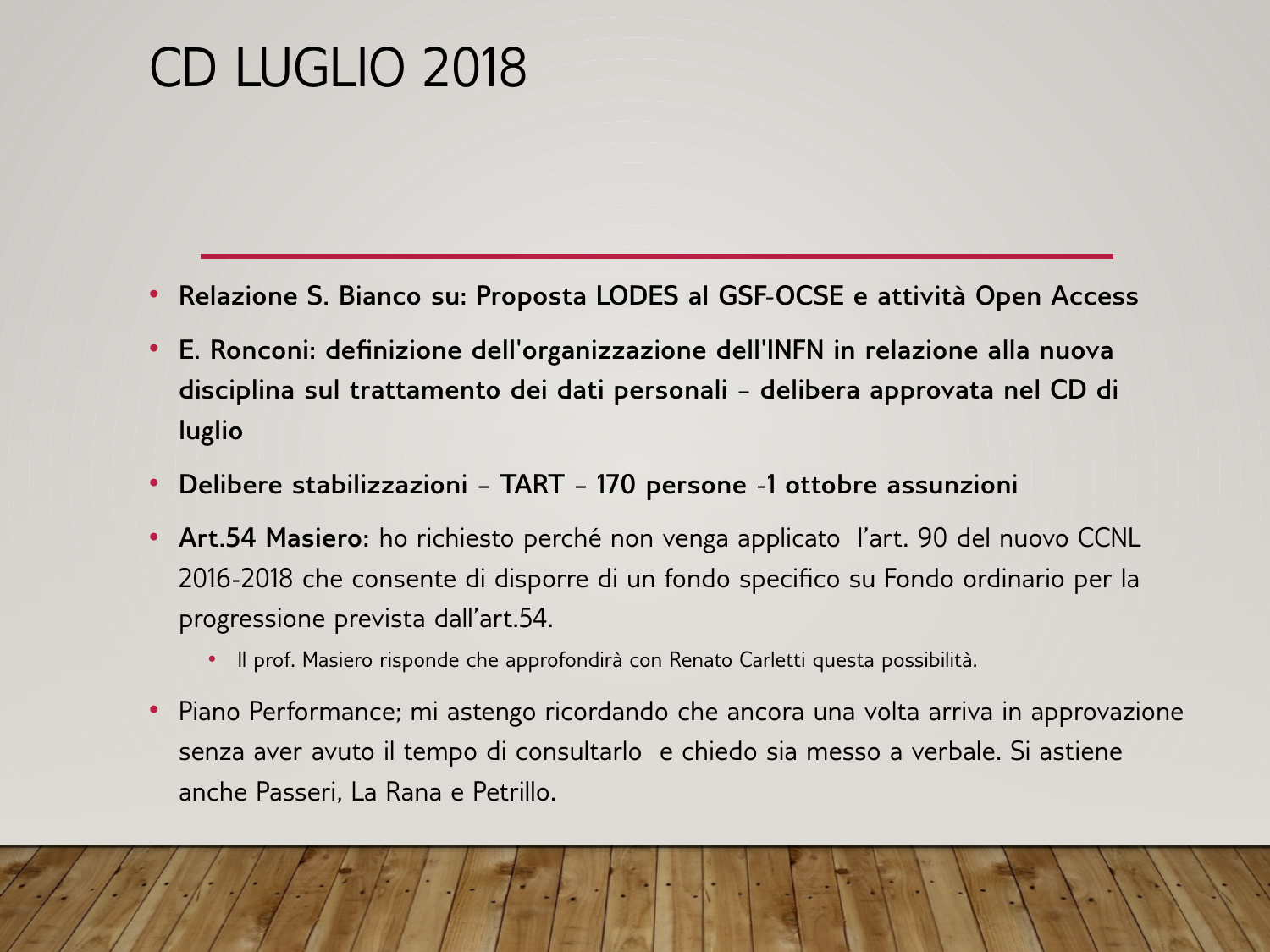

# CD LUGLIO 2018
Relazione S. Bianco su: Proposta LODES al GSF-OCSE e attività Open Access
E. Ronconi: definizione dell'organizzazione dell'INFN in relazione alla nuova disciplina sul trattamento dei dati personali – delibera approvata nel CD di luglio
Delibere stabilizzazioni – TART – 170 persone -1 ottobre assunzioni
Art.54 Masiero: ho richiesto perché non venga applicato  l’art. 90 del nuovo CCNL 2016-2018 che consente di disporre di un fondo specifico su Fondo ordinario per la progressione prevista dall’art.54.
Il prof. Masiero risponde che approfondirà con Renato Carletti questa possibilità.
Piano Performance; mi astengo ricordando che ancora una volta arriva in approvazione senza aver avuto il tempo di consultarlo  e chiedo sia messo a verbale. Si astiene anche Passeri, La Rana e Petrillo.